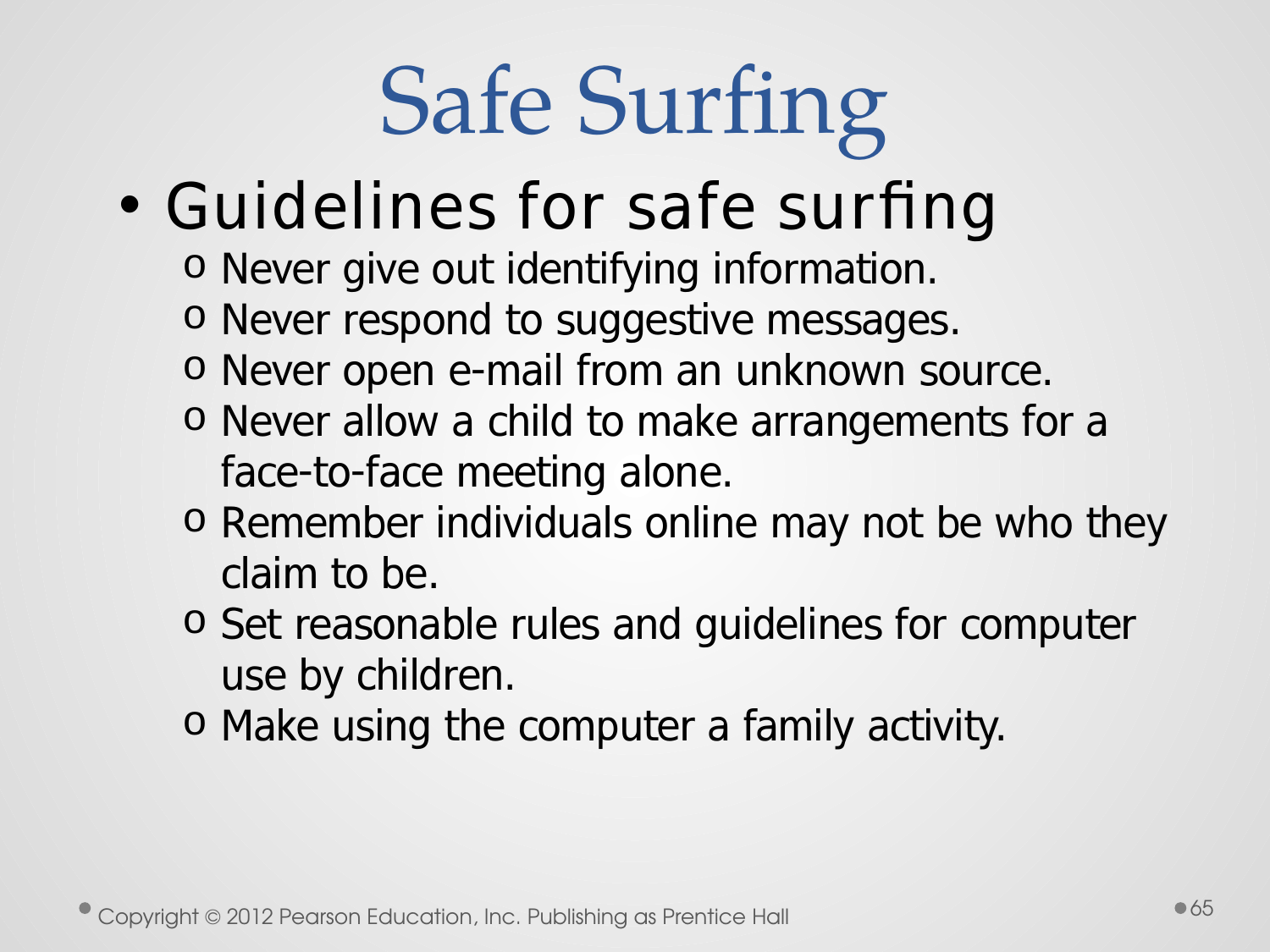

# Safe Surfing
Guidelines for safe surfing
Never give out identifying information.
Never respond to suggestive messages.
Never open e-mail from an unknown source.
Never allow a child to make arrangements for a face-to-face meeting alone.
Remember individuals online may not be who they claim to be.
Set reasonable rules and guidelines for computer use by children.
Make using the computer a family activity.
65
Copyright © 2012 Pearson Education, Inc. Publishing as Prentice Hall